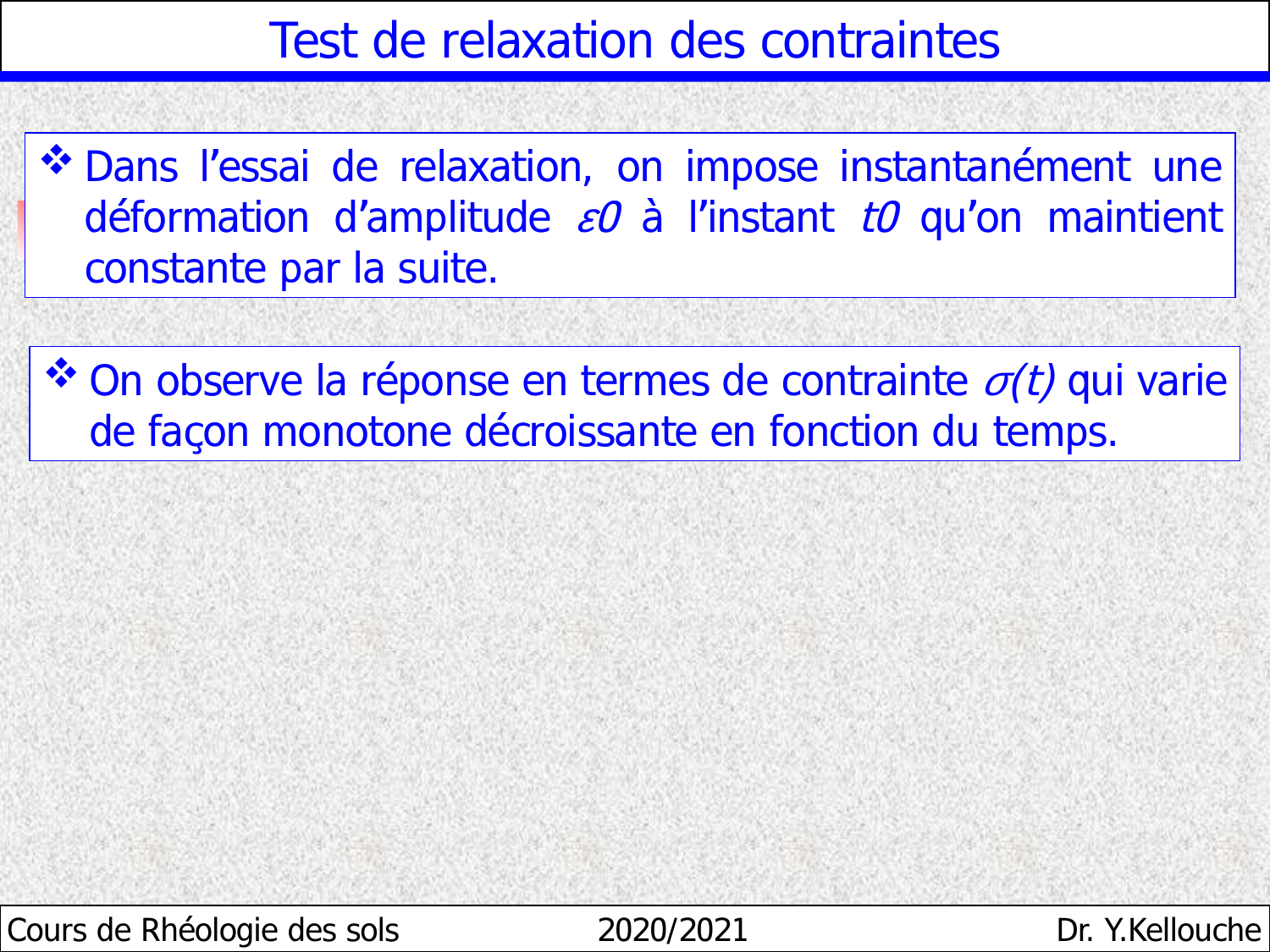

Test de relaxation des contraintes

Dans l’essai de relaxation, on impose instantanément une déformation d’amplitude ε0 à l’instant t0 qu’on maintient constante par la suite.

On observe la réponse en termes de contrainte σ(t) qui varie de façon monotone décroissante en fonction du temps.
Cours de Rhéologie des sols                    2020/2021                               Dr. Y.Kellouche